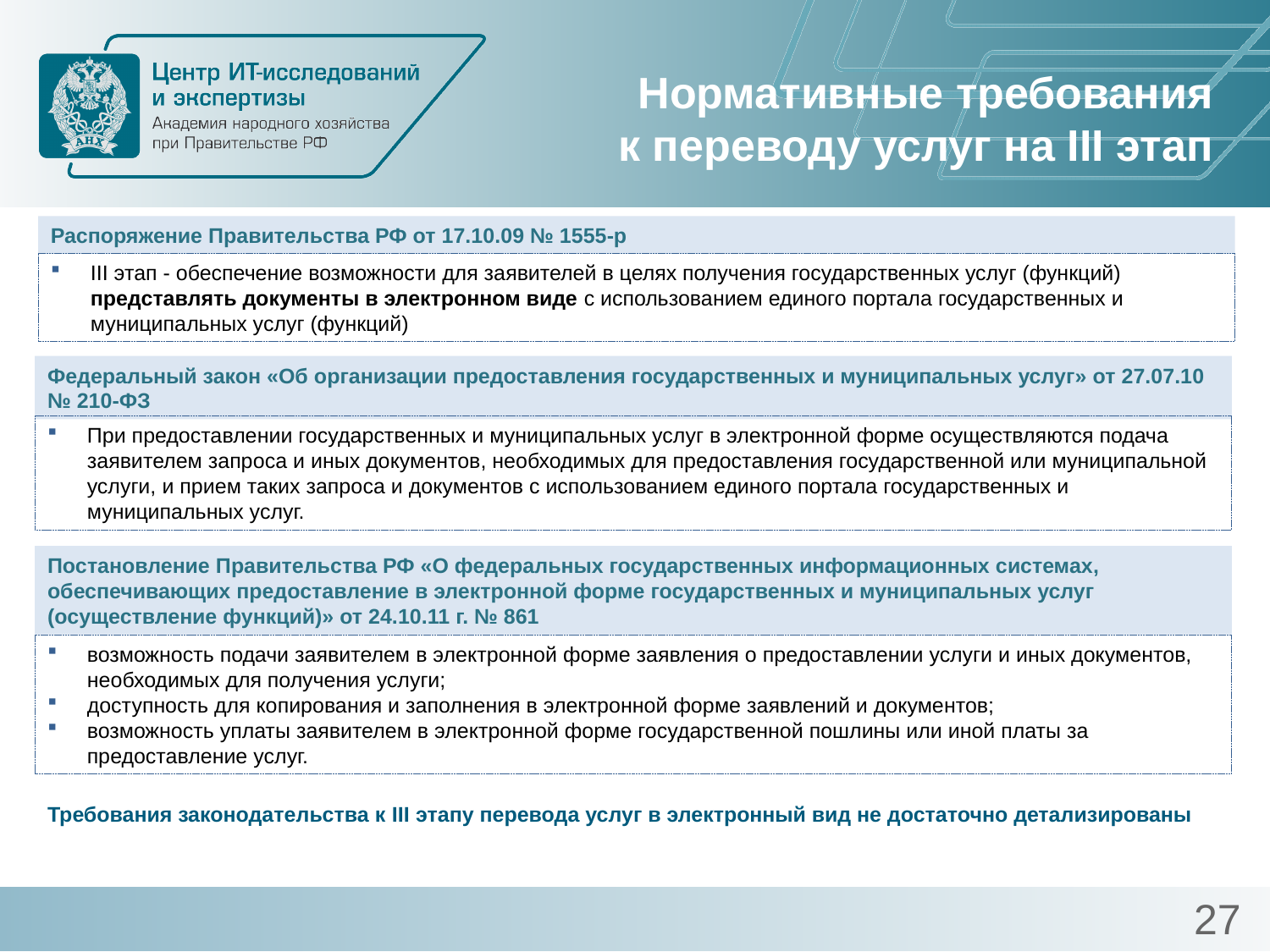

# Нормативные требования к переводу услуг на III этап
Распоряжение Правительства РФ от 17.10.09 № 1555-р
III этап - обеспечение возможности для заявителей в целях получения государственных услуг (функций) представлять документы в электронном виде с использованием единого портала государственных и муниципальных услуг (функций)
Федеральный закон «Об организации предоставления государственных и муниципальных услуг» от 27.07.10 № 210-ФЗ
При предоставлении государственных и муниципальных услуг в электронной форме осуществляются подача заявителем запроса и иных документов, необходимых для предоставления государственной или муниципальной услуги, и прием таких запроса и документов с использованием единого портала государственных и муниципальных услуг.
Постановление Правительства РФ «О федеральных государственных информационных системах, обеспечивающих предоставление в электронной форме государственных и муниципальных услуг (осуществление функций)» от 24.10.11 г. № 861
возможность подачи заявителем в электронной форме заявления о предоставлении услуги и иных документов, необходимых для получения услуги;
доступность для копирования и заполнения в электронной форме заявлений и документов;
возможность уплаты заявителем в электронной форме государственной пошлины или иной платы за предоставление услуг.
Требования законодательства к III этапу перевода услуг в электронный вид не достаточно детализированы
27